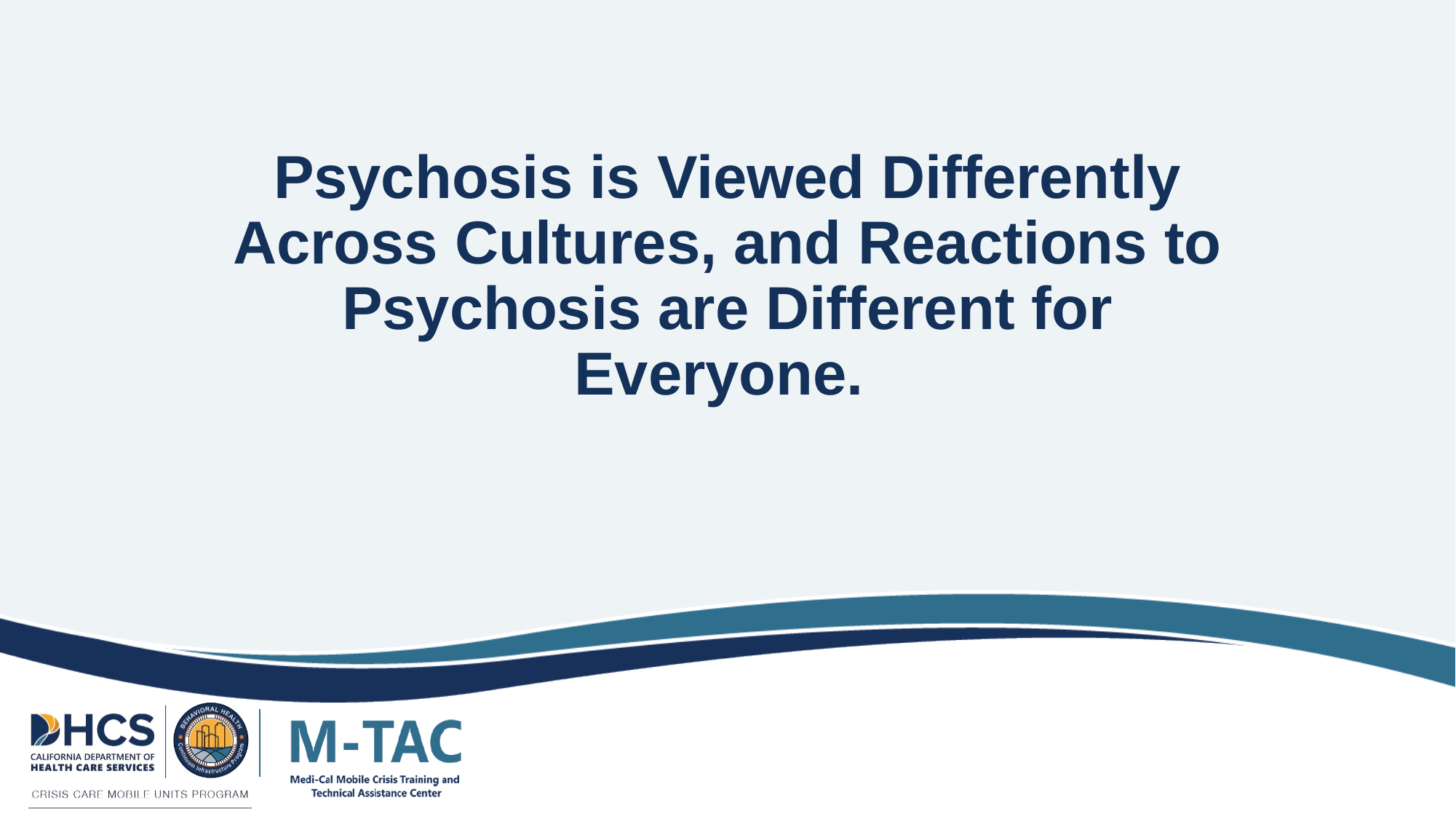

# Psychosis is Viewed Differently Across Cultures, and Reactions to Psychosis are Different for Everyone.